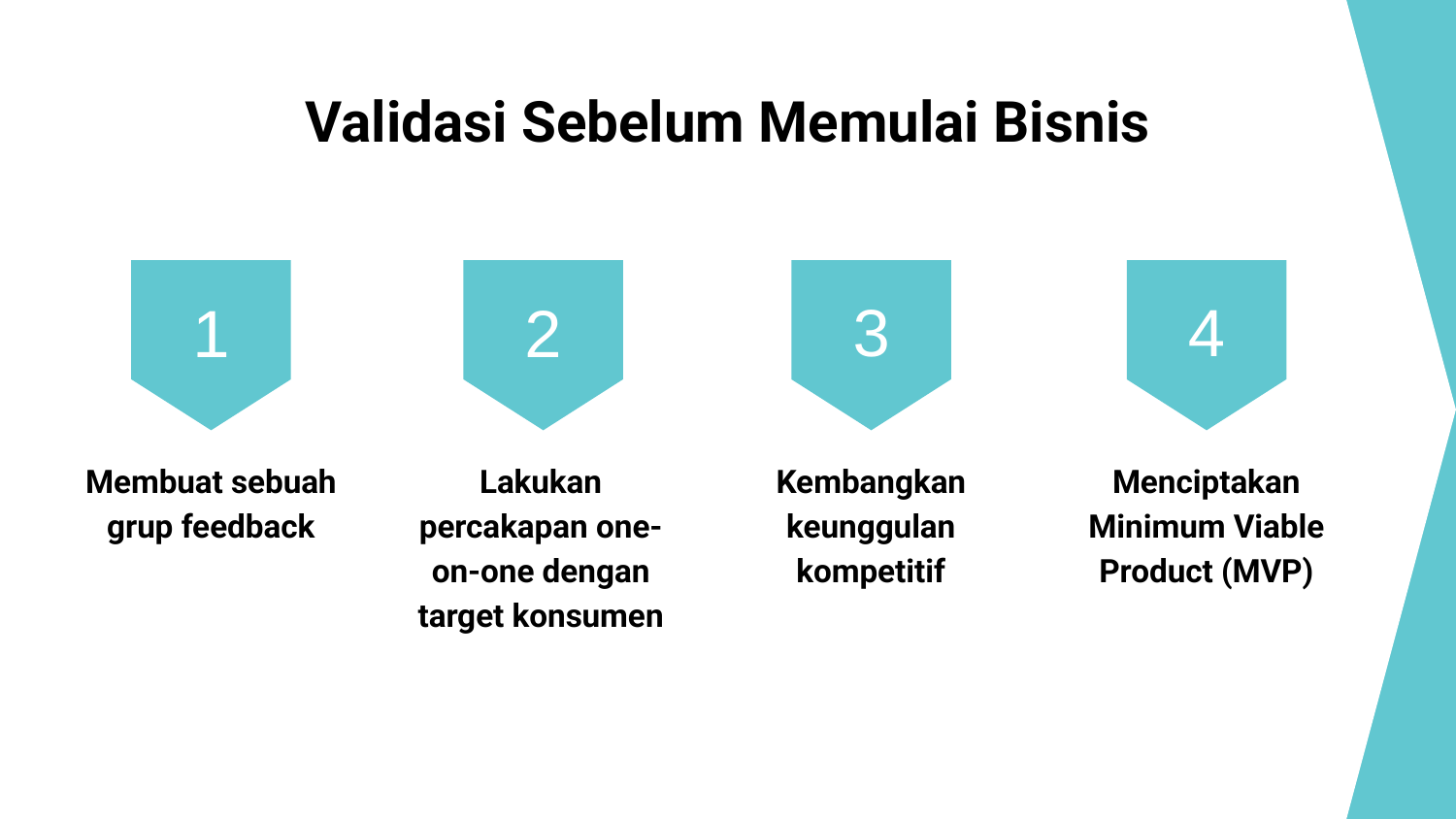

# Validasi Sebelum Memulai Bisnis

3
4
1
2
Membuat sebuah grup feedback
Lakukan percakapan one-on-one dengan target konsumen
Kembangkan keunggulan kompetitif
Menciptakan Minimum Viable Product (MVP)